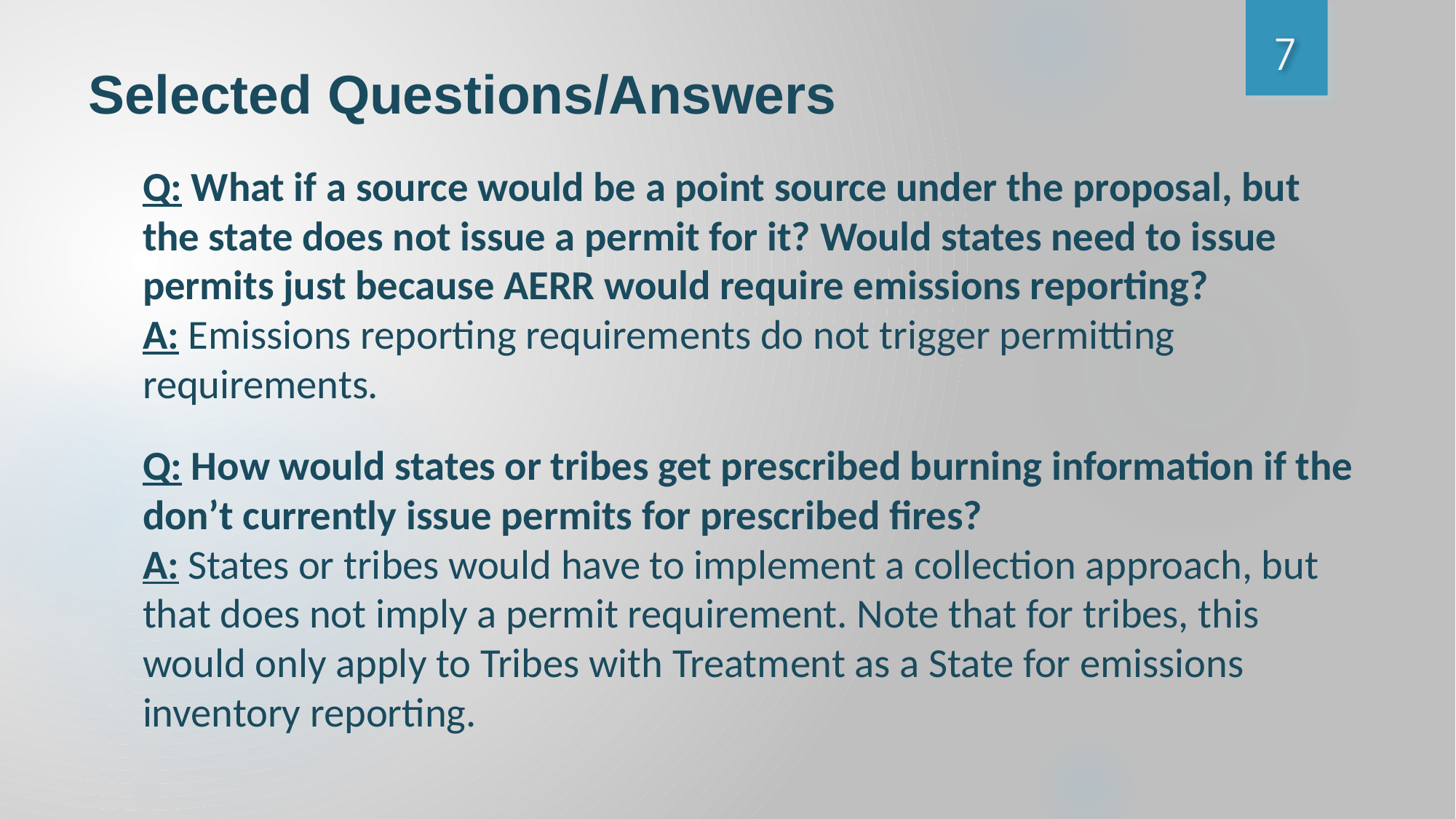

7
# Selected Questions/Answers
Q: What if a source would be a point source under the proposal, but the state does not issue a permit for it? Would states need to issue permits just because AERR would require emissions reporting?
A: Emissions reporting requirements do not trigger permitting requirements.
Q: How would states or tribes get prescribed burning information if the don’t currently issue permits for prescribed fires?
A: States or tribes would have to implement a collection approach, but that does not imply a permit requirement. Note that for tribes, this would only apply to Tribes with Treatment as a State for emissions inventory reporting.